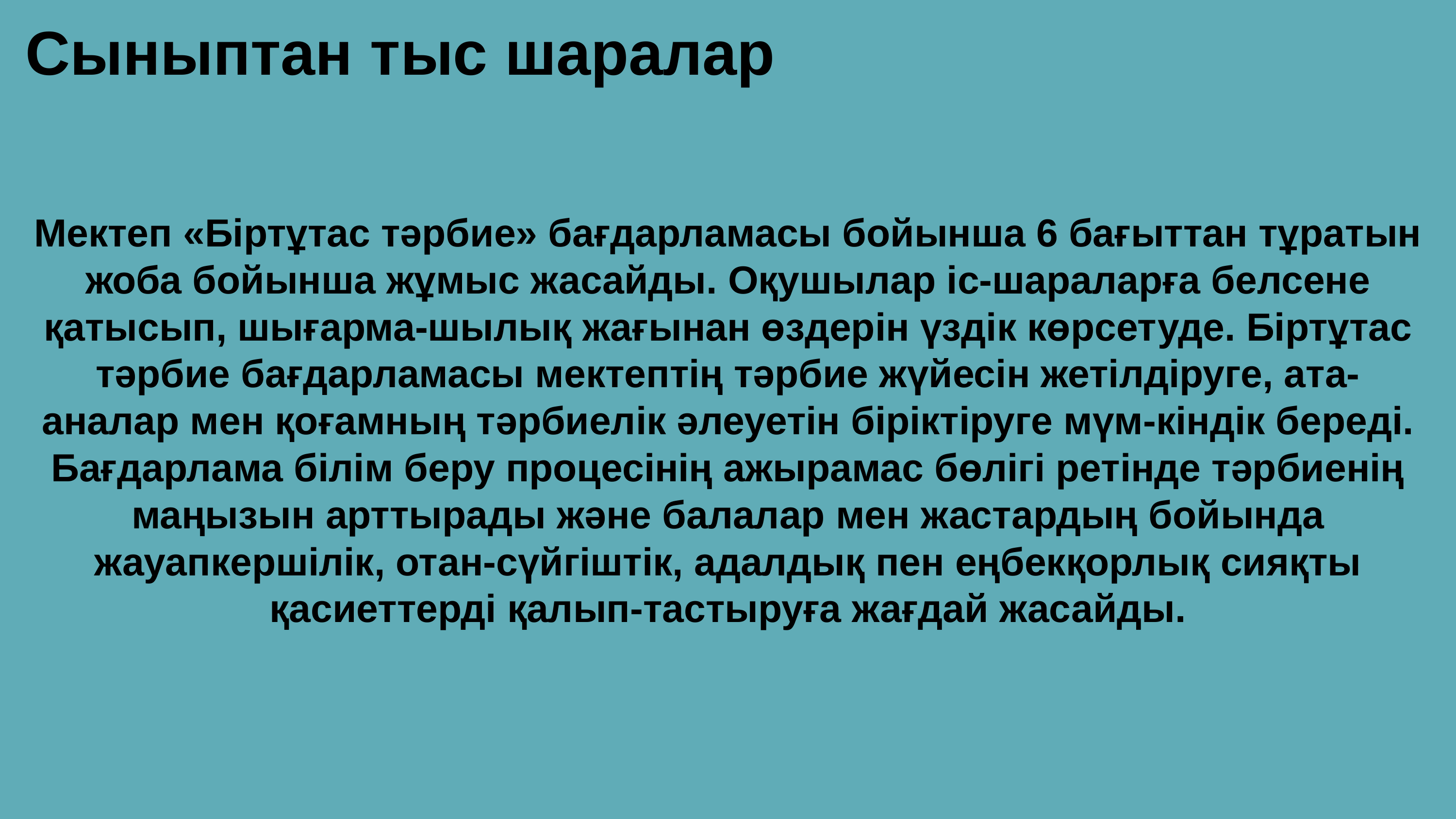

Сыныптан тыс шаралар
Мектеп «Біртұтас тәрбие» бағдарламасы бойынша 6 бағыттан тұратын жоба бойынша жұмыс жасайды. Оқушылар іс-шараларға белсене қатысып, шығарма-шылық жағынан өздерін үздік көрсетуде. Біртұтас тәрбие бағдарламасы мектептің тәрбие жүйесін жетілдіруге, ата-аналар мен қоғамның тәрбиелік әлеуетін біріктіруге мүм-кіндік береді. Бағдарлама білім беру процесінің ажырамас бөлігі ретінде тәрбиенің маңызын арттырады және балалар мен жастардың бойында жауапкершілік, отан-сүйгіштік, адалдық пен еңбекқорлық сияқты қасиеттерді қалып-тастыруға жағдай жасайды.